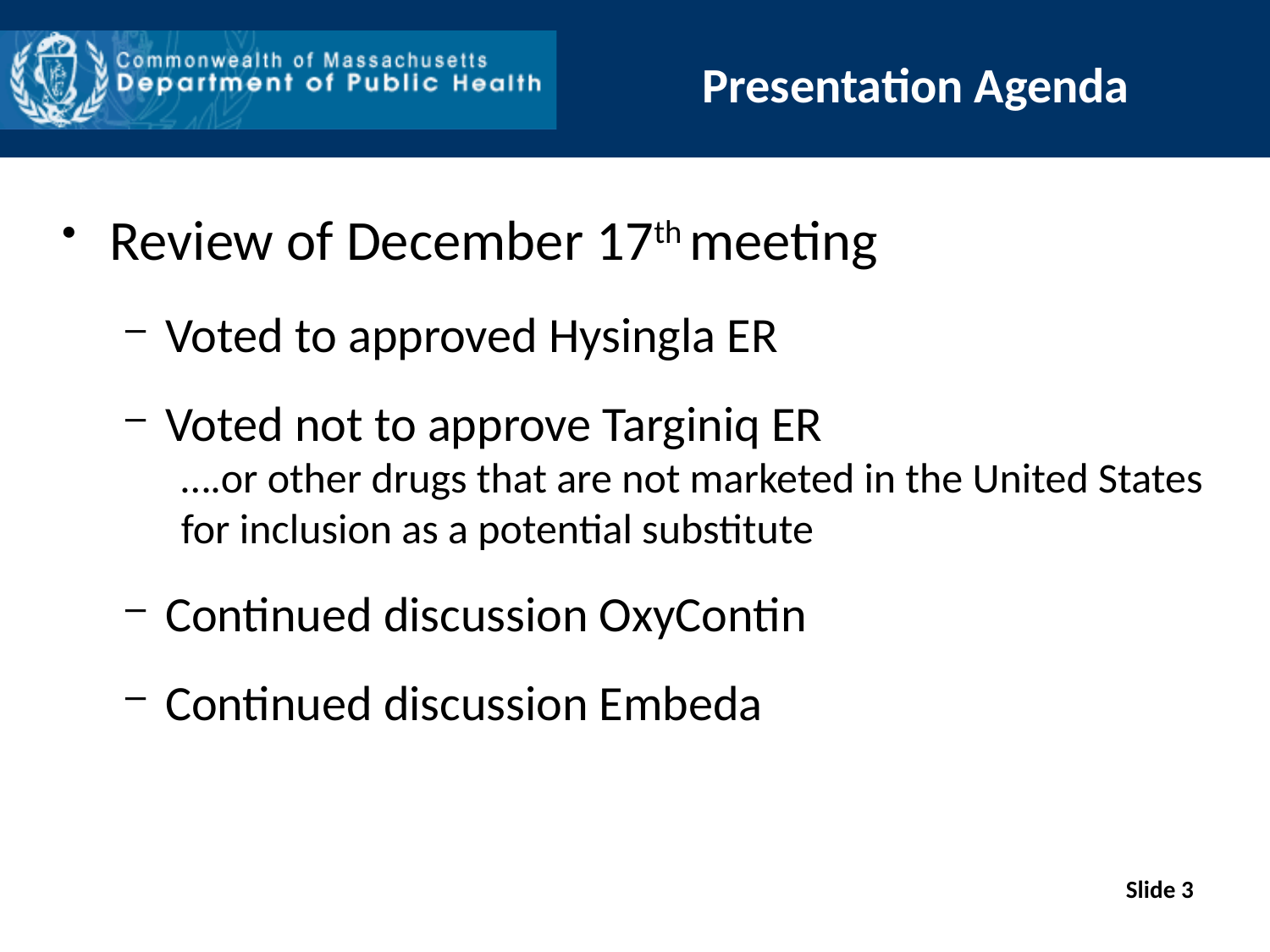

Presentation Agenda
Review of December 17th meeting
Voted to approved Hysingla ER

Voted not to approve Targiniq ER
….or other drugs that are not marketed in the United States for inclusion as a potential substitute

Continued discussion OxyContin

Continued discussion Embeda

Slide 3